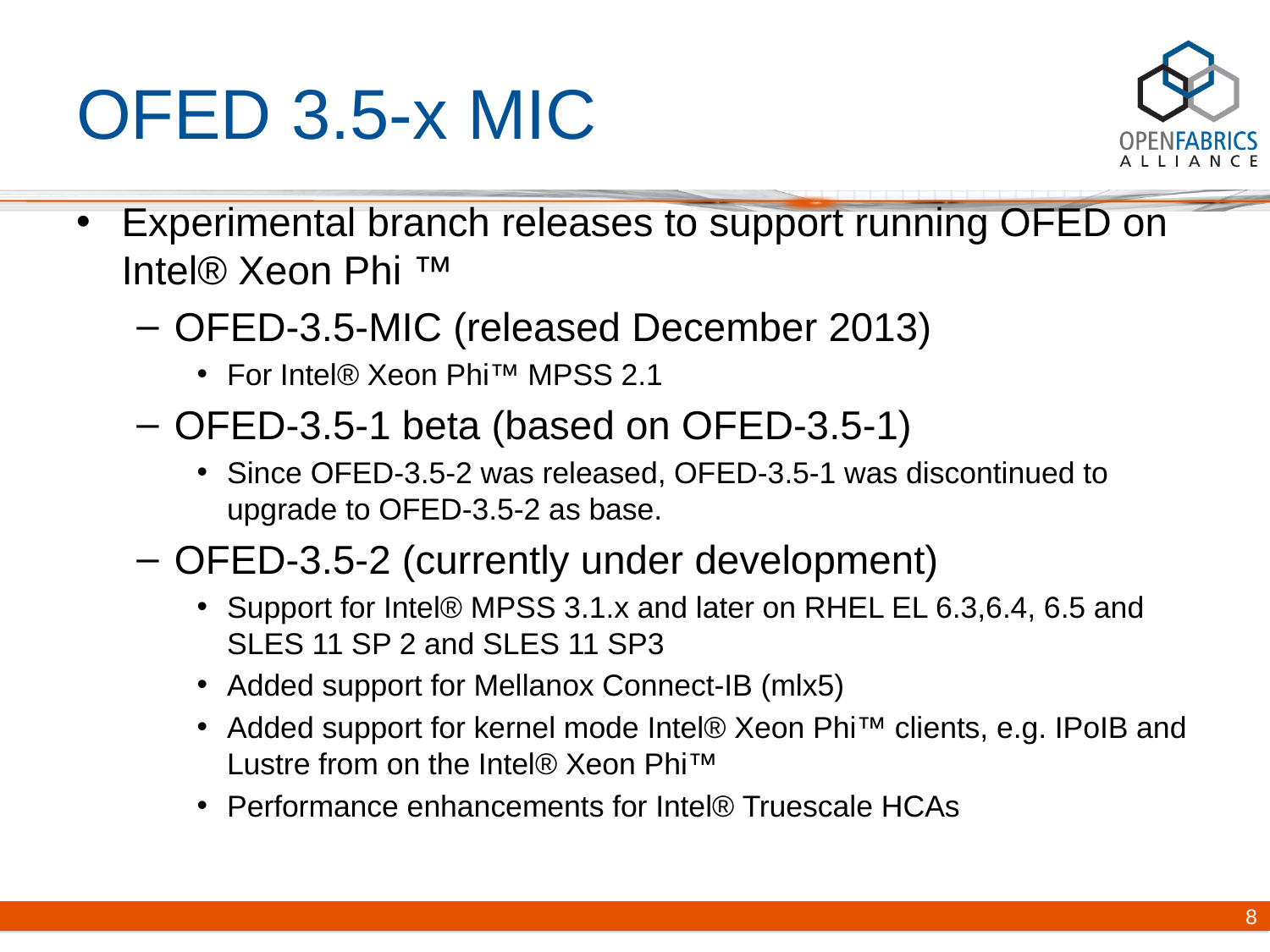

# OFED 3.5-x MIC
Experimental branch releases to support running OFED on Intel® Xeon Phi ™
OFED-3.5-MIC (released December 2013)
For Intel® Xeon Phi™ MPSS 2.1
OFED-3.5-1 beta (based on OFED-3.5-1)
Since OFED-3.5-2 was released, OFED-3.5-1 was discontinued to upgrade to OFED-3.5-2 as base.
OFED-3.5-2 (currently under development)
Support for Intel® MPSS 3.1.x and later on RHEL EL 6.3,6.4, 6.5 and SLES 11 SP 2 and SLES 11 SP3
Added support for Mellanox Connect-IB (mlx5)
Added support for kernel mode Intel® Xeon Phi™ clients, e.g. IPoIB and Lustre from on the Intel® Xeon Phi™
Performance enhancements for Intel® Truescale HCAs

8